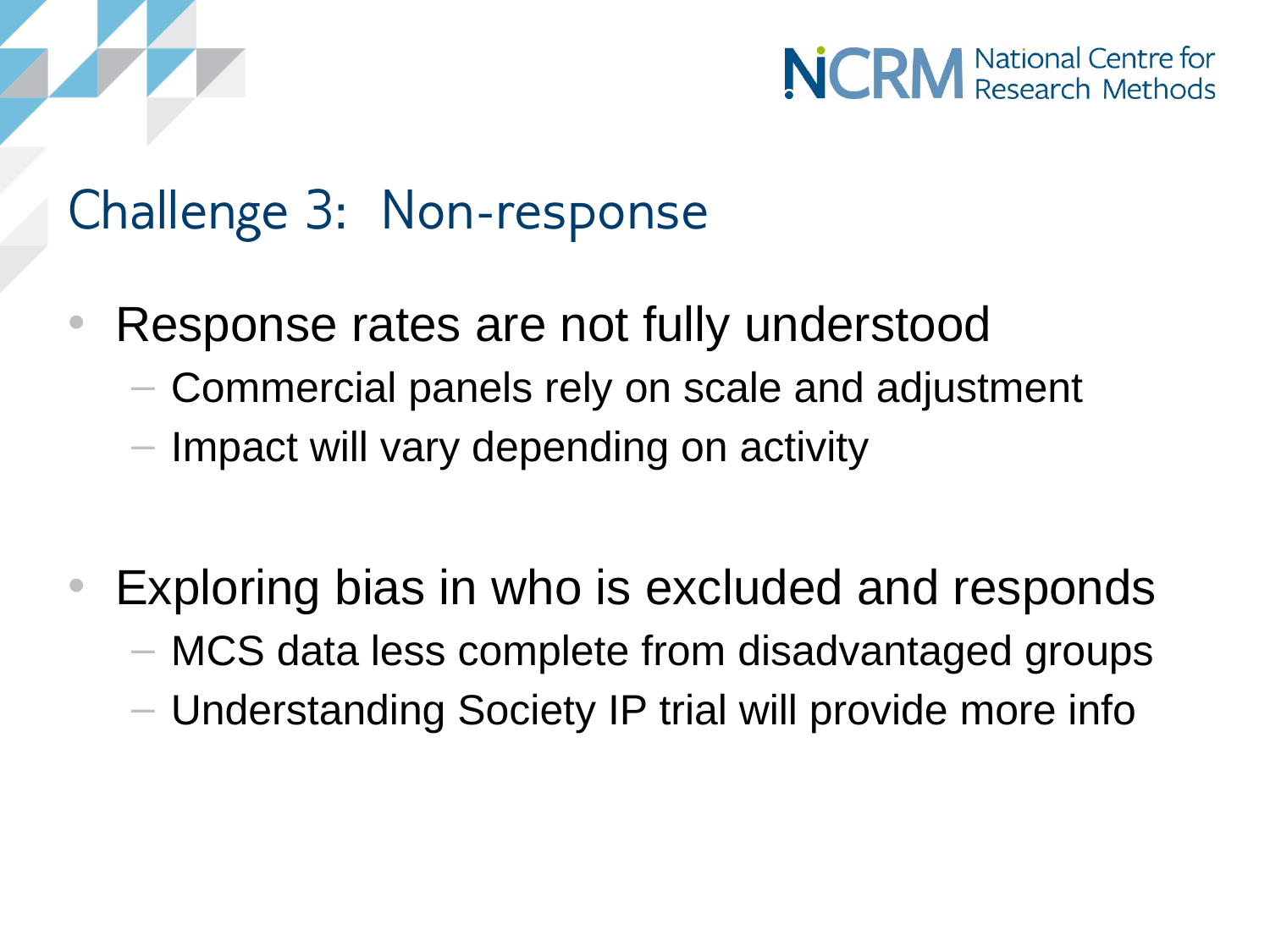

# Challenge 3:  Non-response
Response rates are not fully understood
Commercial panels rely on scale and adjustment
Impact will vary depending on activity

Exploring bias in who is excluded and responds
MCS data less complete from disadvantaged groups
Understanding Society IP trial will provide more info